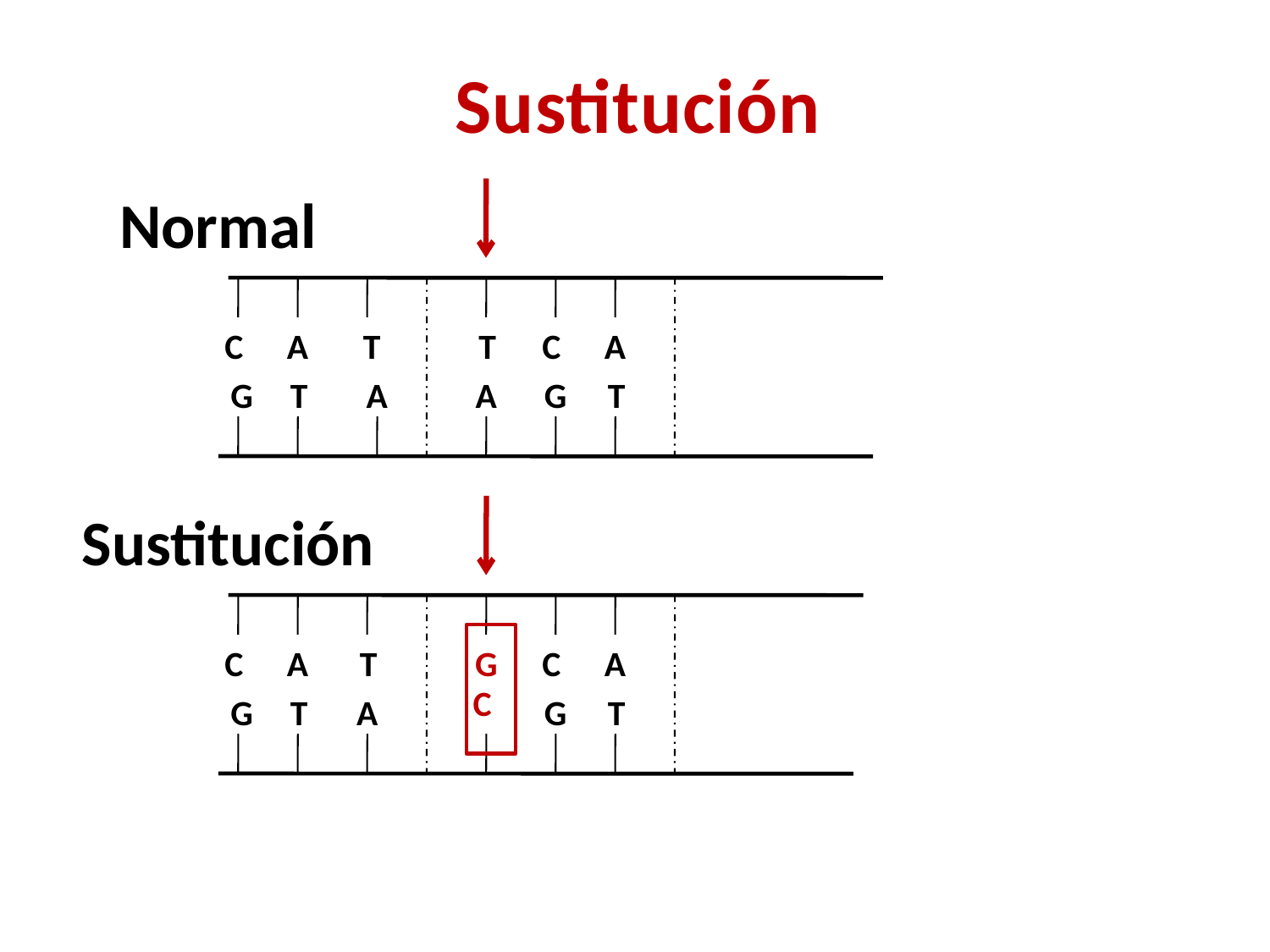

Sustitución
Normal
T
A
G
C
A
T
T
C
A
G
A
T
Sustitución
T
A
G

C
A
T
G
C
A
C
G
T